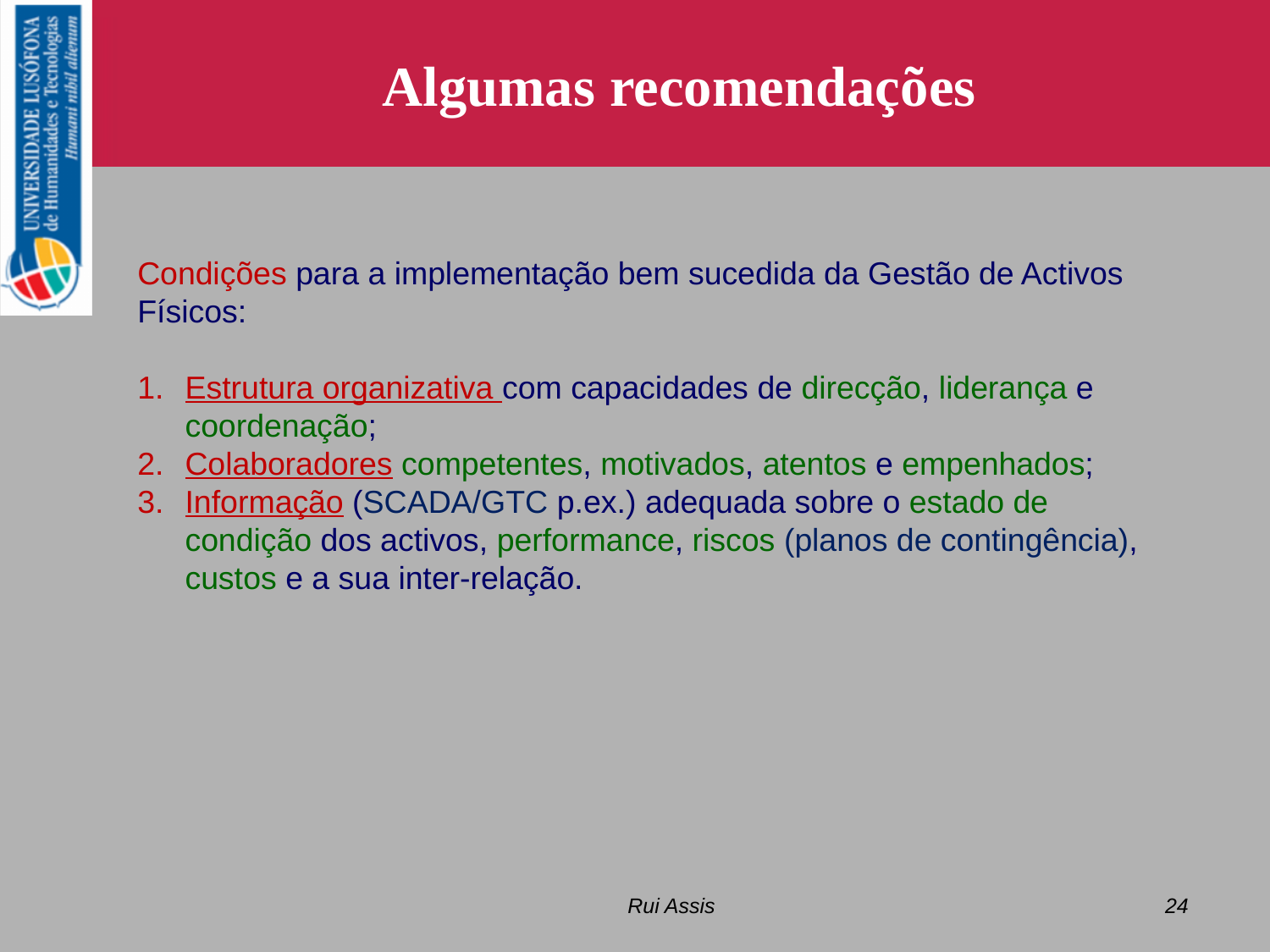

Algumas recomendações
Condições para a implementação bem sucedida da Gestão de Activos Físicos:

Estrutura organizativa com capacidades de direcção, liderança e coordenação;
Colaboradores competentes, motivados, atentos e empenhados;
Informação (SCADA/GTC p.ex.) adequada sobre o estado de condição dos activos, performance, riscos (planos de contingência), custos e a sua inter-relação.

Rui Assis
24